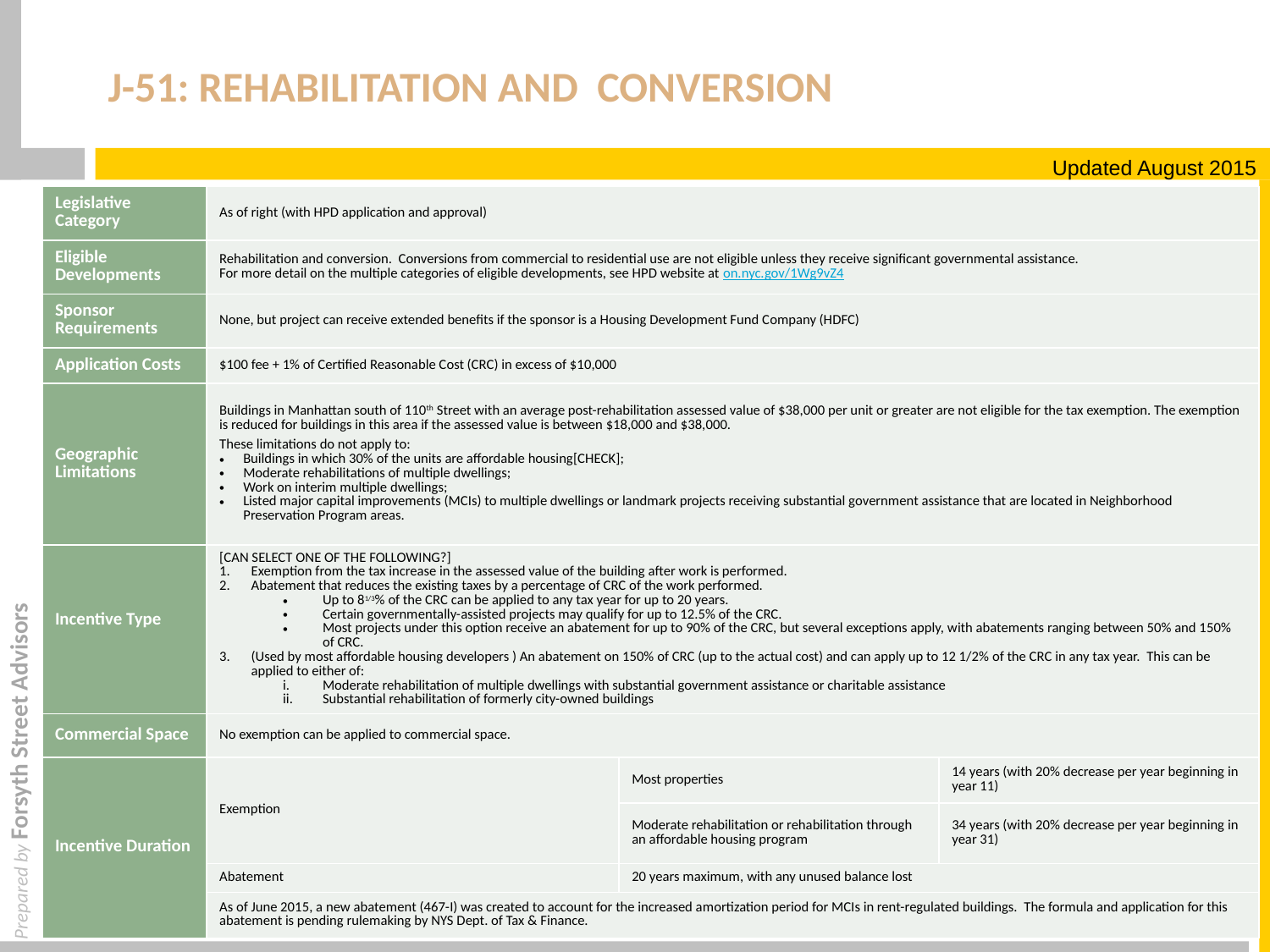

# J-51: Rehabilitation And  Conversion
Updated August 2015
| Legislative Category | As of right (with HPD application and approval) |  |  |
| --- | --- | --- | --- |
| Eligible Developments | Rehabilitation and conversion. Conversions from commercial to residential use are not eligible unless they receive significant governmental assistance. For more detail on the multiple categories of eligible developments, see HPD website at on.nyc.gov/1Wg9vZ4 |  |  |
| Sponsor Requirements | None, but project can receive extended benefits if the sponsor is a Housing Development Fund Company (HDFC) |  |  |
| Application Costs | $100 fee + 1% of Certified Reasonable Cost (CRC) in excess of $10,000 |  |  |
| Geographic Limitations | Buildings in Manhattan south of 110th Street with an average post-rehabilitation assessed value of $38,000 per unit or greater are not eligible for the tax exemption. The exemption is reduced for buildings in this area if the assessed value is between $18,000 and $38,000. These limitations do not apply to: Buildings in which 30% of the units are affordable housing[CHECK]; Moderate rehabilitations of multiple dwellings; Work on interim multiple dwellings; Listed major capital improvements (MCIs) to multiple dwellings or landmark projects receiving substantial government assistance that are located in Neighborhood Preservation Program areas. |  |  |
| Incentive Type | [CAN SELECT ONE OF THE FOLLOWING?] Exemption from the tax increase in the assessed value of the building after work is performed. Abatement that reduces the existing taxes by a percentage of CRC of the work performed. Up to 81/3% of the CRC can be applied to any tax year for up to 20 years. Certain governmentally-assisted projects may qualify for up to 12.5% of the CRC. Most projects under this option receive an abatement for up to 90% of the CRC, but several exceptions apply, with abatements ranging between 50% and 150% of CRC. (Used by most affordable housing developers ) An abatement on 150% of CRC (up to the actual cost) and can apply up to 12 1/2% of the CRC in any tax year. This can be applied to either of: Moderate rehabilitation of multiple dwellings with substantial government assistance or charitable assistance Substantial rehabilitation of formerly city-owned buildings |  |  |
| Commercial Space | No exemption can be applied to commercial space. |  |  |
| Incentive Duration | Exemption | Most properties | 14 years (with 20% decrease per year beginning in year 11) |
|  |  | Moderate rehabilitation or rehabilitation through an affordable housing program | 34 years (with 20% decrease per year beginning in year 31) |
|  | Abatement | 20 years maximum, with any unused balance lost |  |
|  | As of June 2015, a new abatement (467-I) was created to account for the increased amortization period for MCIs in rent-regulated buildings. The formula and application for this abatement is pending rulemaking by NYS Dept. of Tax & Finance. |  |  |